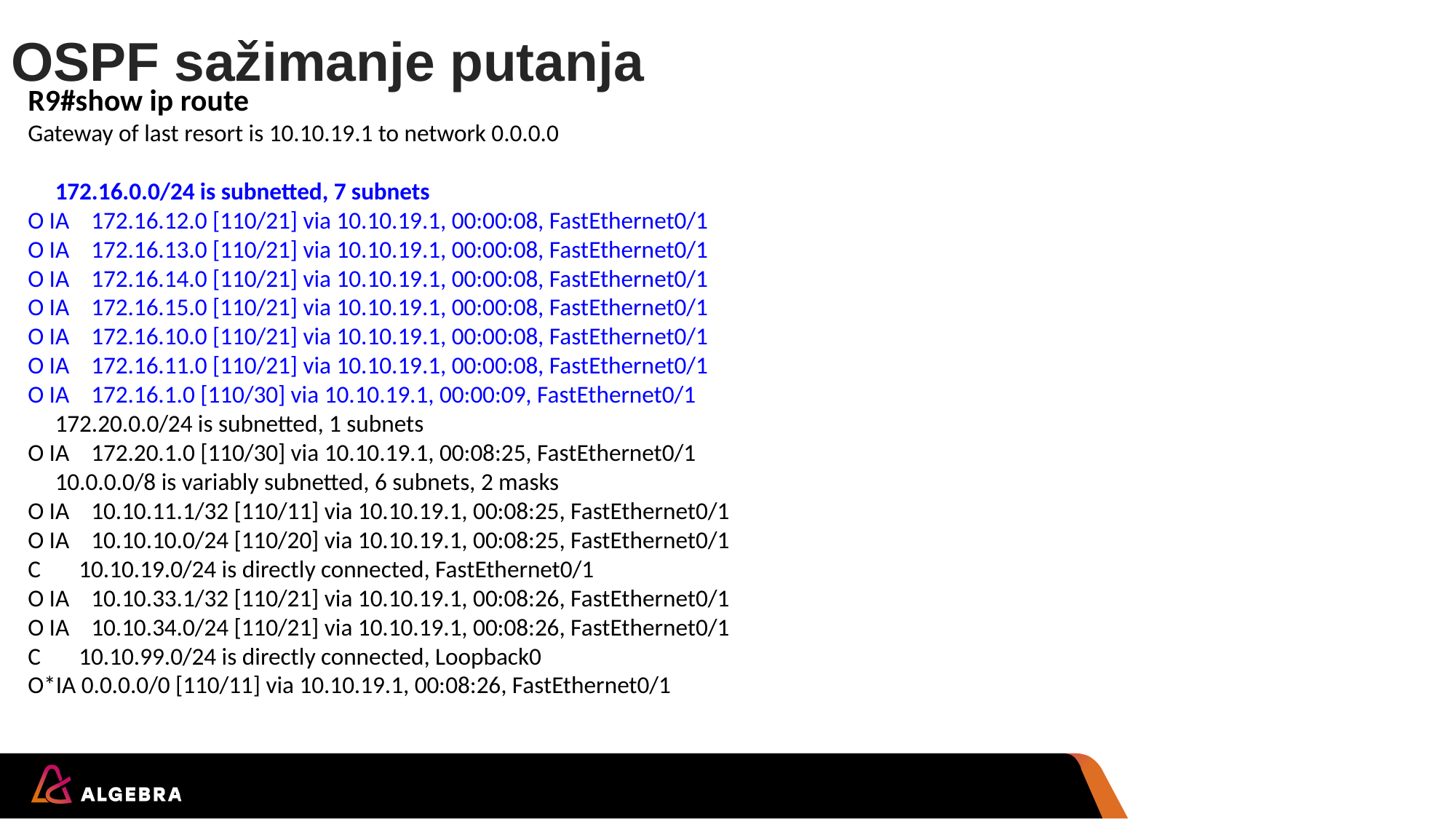

# OSPF sažimanje putanja
R9#show ip route
Gateway of last resort is 10.10.19.1 to network 0.0.0.0

     172.16.0.0/24 is subnetted, 7 subnets
O IA    172.16.12.0 [110/21] via 10.10.19.1, 00:00:08, FastEthernet0/1
O IA    172.16.13.0 [110/21] via 10.10.19.1, 00:00:08, FastEthernet0/1
O IA    172.16.14.0 [110/21] via 10.10.19.1, 00:00:08, FastEthernet0/1
O IA    172.16.15.0 [110/21] via 10.10.19.1, 00:00:08, FastEthernet0/1
O IA    172.16.10.0 [110/21] via 10.10.19.1, 00:00:08, FastEthernet0/1
O IA    172.16.11.0 [110/21] via 10.10.19.1, 00:00:08, FastEthernet0/1
O IA    172.16.1.0 [110/30] via 10.10.19.1, 00:00:09, FastEthernet0/1
     172.20.0.0/24 is subnetted, 1 subnets
O IA    172.20.1.0 [110/30] via 10.10.19.1, 00:08:25, FastEthernet0/1
     10.0.0.0/8 is variably subnetted, 6 subnets, 2 masks
O IA    10.10.11.1/32 [110/11] via 10.10.19.1, 00:08:25, FastEthernet0/1
O IA    10.10.10.0/24 [110/20] via 10.10.19.1, 00:08:25, FastEthernet0/1
C       10.10.19.0/24 is directly connected, FastEthernet0/1
O IA    10.10.33.1/32 [110/21] via 10.10.19.1, 00:08:26, FastEthernet0/1
O IA    10.10.34.0/24 [110/21] via 10.10.19.1, 00:08:26, FastEthernet0/1
C       10.10.99.0/24 is directly connected, Loopback0
O*IA 0.0.0.0/0 [110/11] via 10.10.19.1, 00:08:26, FastEthernet0/1